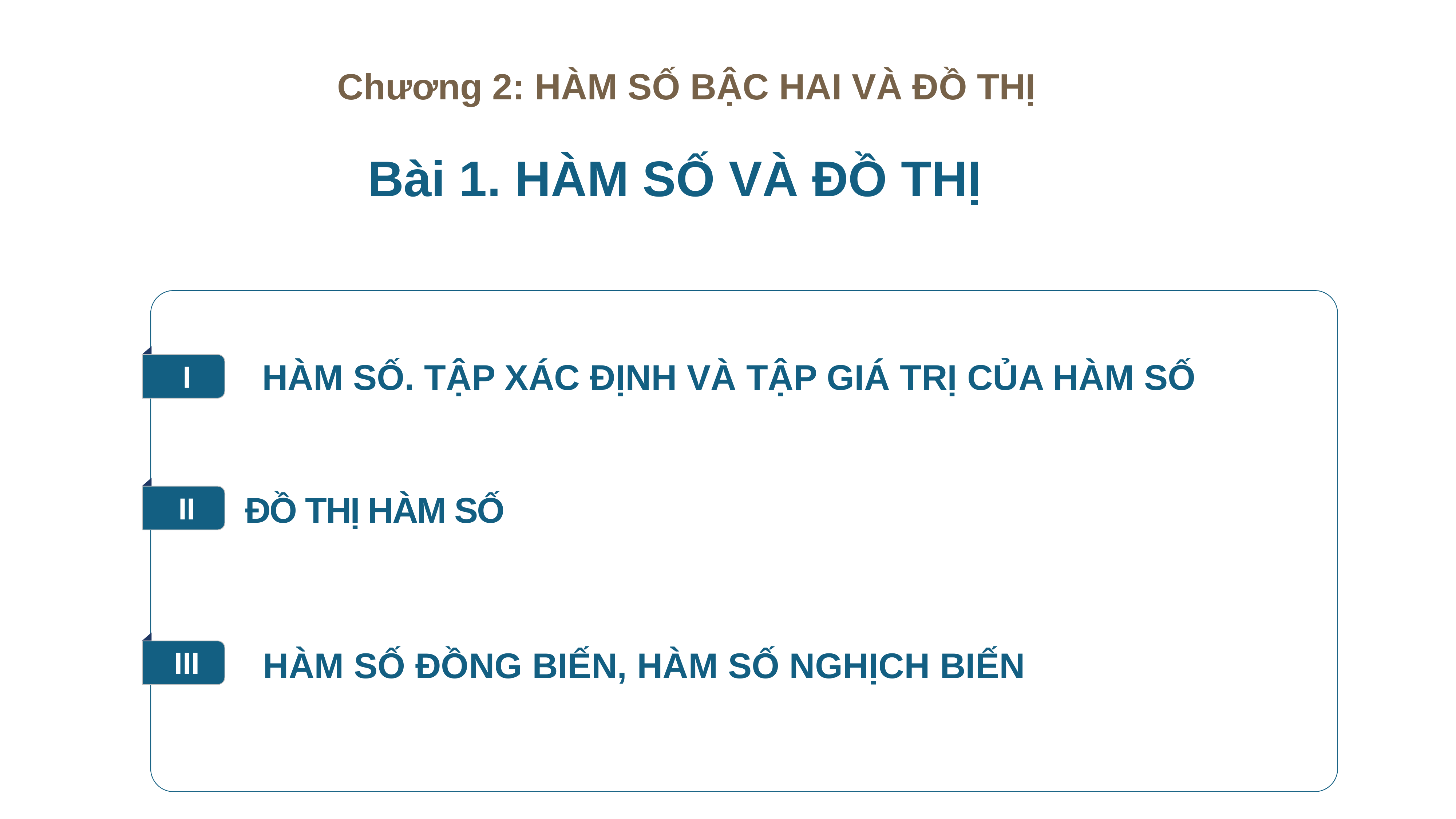

Chương 2: HÀM SỐ BẬC HAI VÀ ĐỒ THỊ
Bài 1. HÀM SỐ VÀ ĐỒ THỊ

I
HÀM SỐ. TẬP XÁC ĐỊNH VÀ TẬP GIÁ TRỊ CỦA HÀM SỐ

II
ĐỒ THỊ HÀM SỐ

III
HÀM SỐ ĐỒNG BIẾN, HÀM SỐ NGHỊCH BIẾN